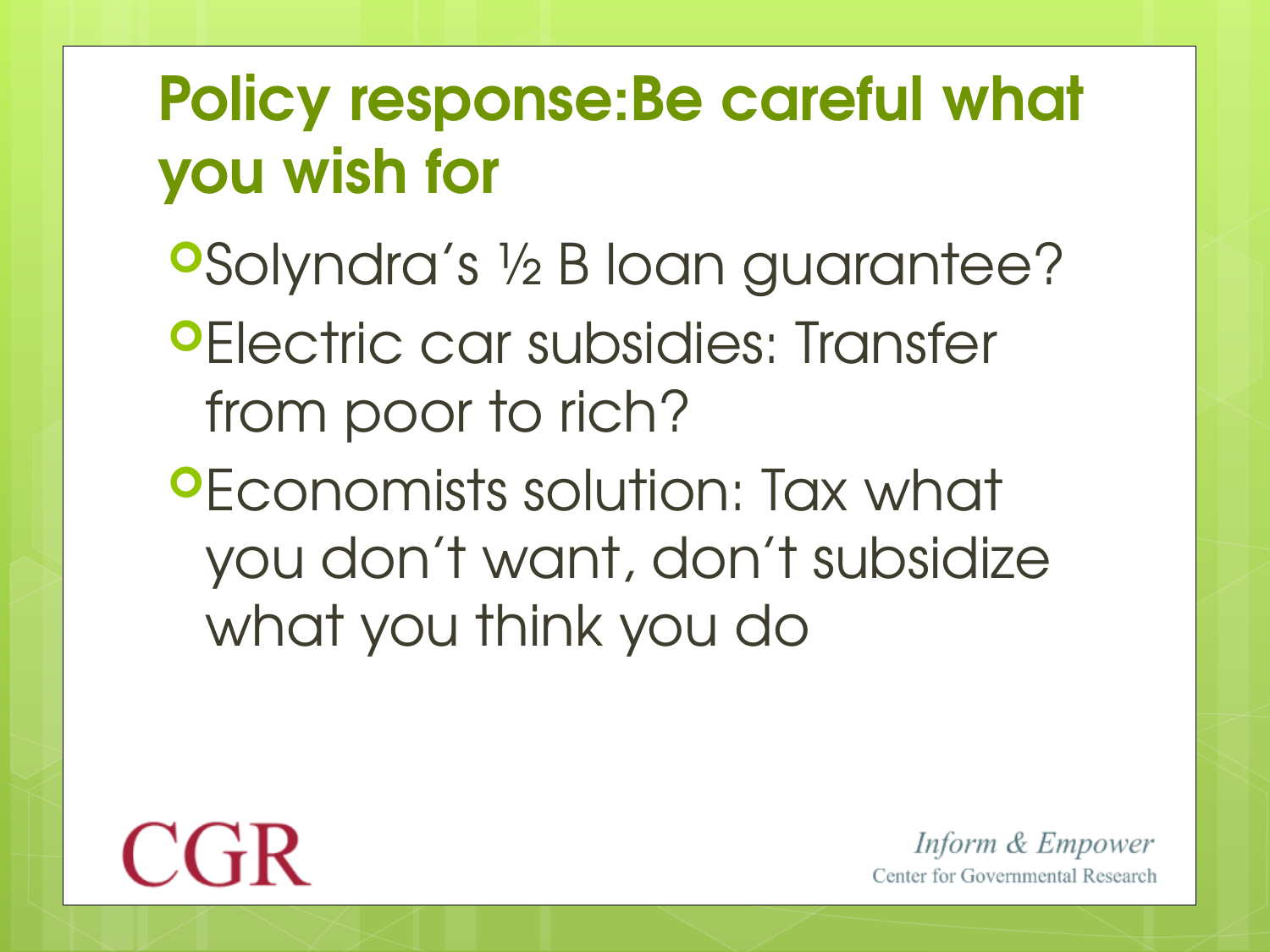

# Policy response:Be careful what you wish for
Solyndra’s ½ B loan guarantee?
Electric car subsidies: Transfer from poor to rich?
Economists solution: Tax what you don’t want, don’t subsidize what you think you do